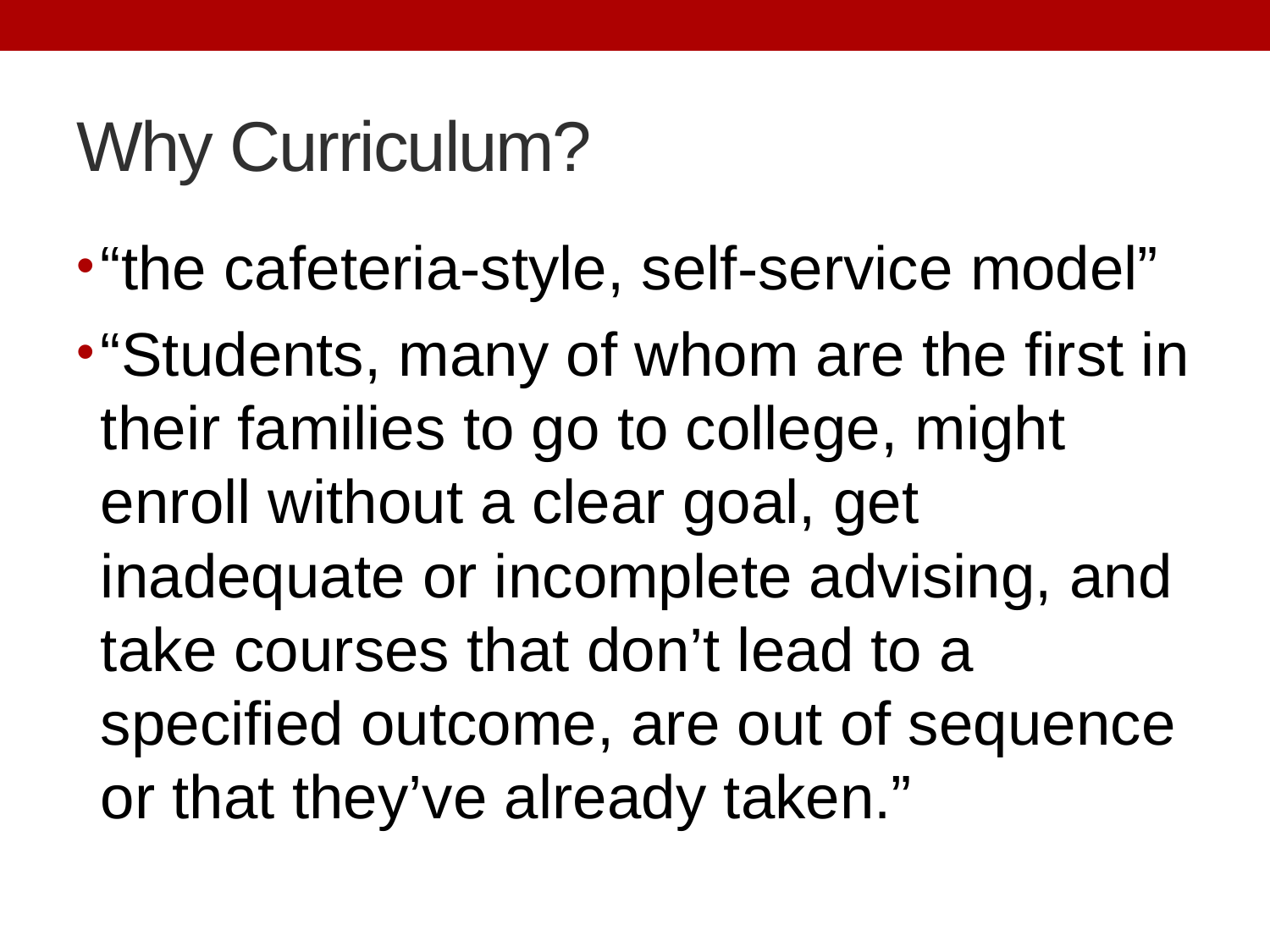

# Why Curriculum?
“the cafeteria-style, self-service model”
“Students, many of whom are the first in their families to go to college, might enroll without a clear goal, get inadequate or incomplete advising, and take courses that don’t lead to a specified outcome, are out of sequence or that they’ve already taken.”